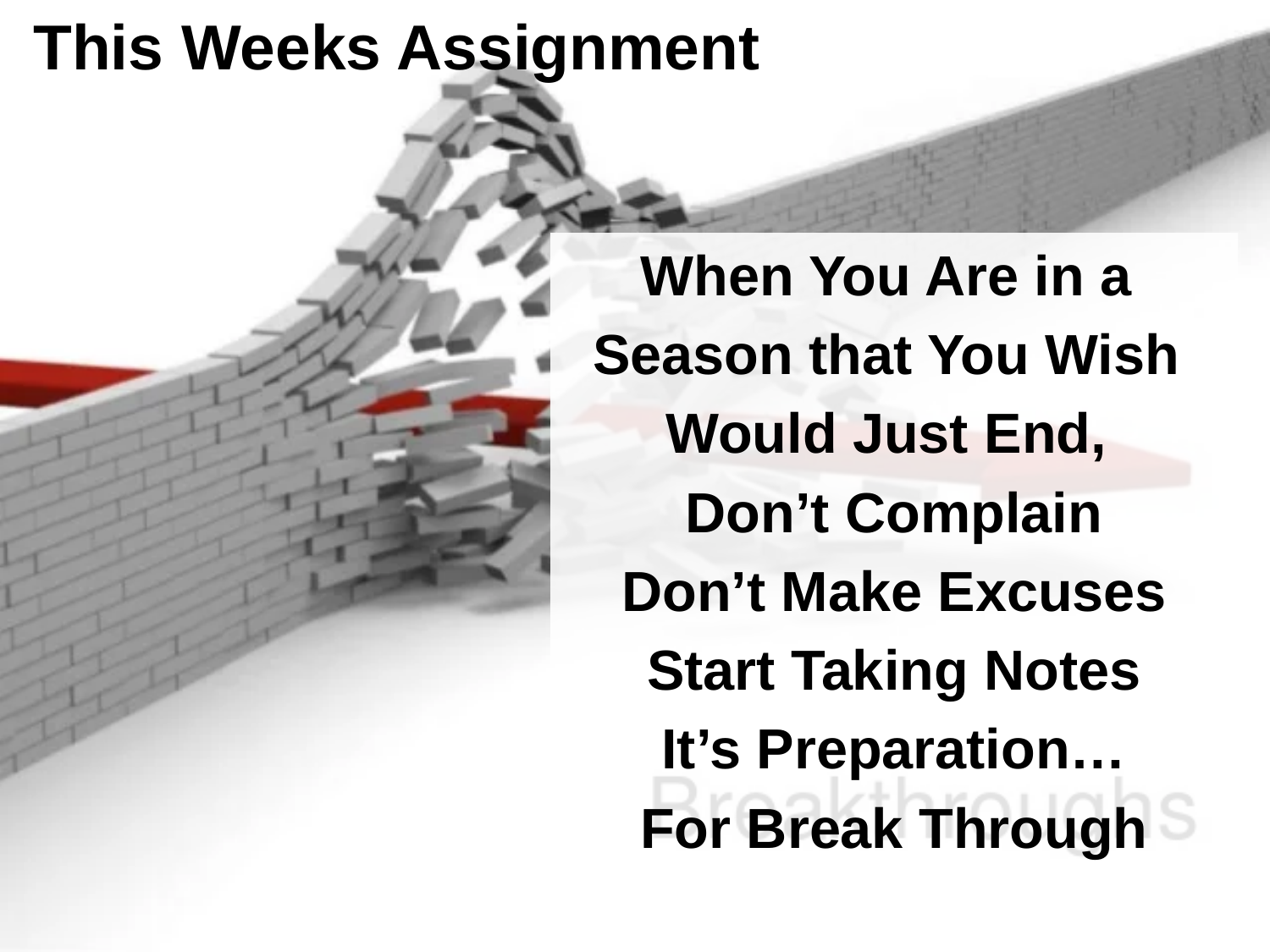

This Weeks Assignment
When You Are in a
Season that You Wish
Would Just End,
Don’t Complain
Don’t Make Excuses
Start Taking Notes
It’s Preparation…
For Break Through